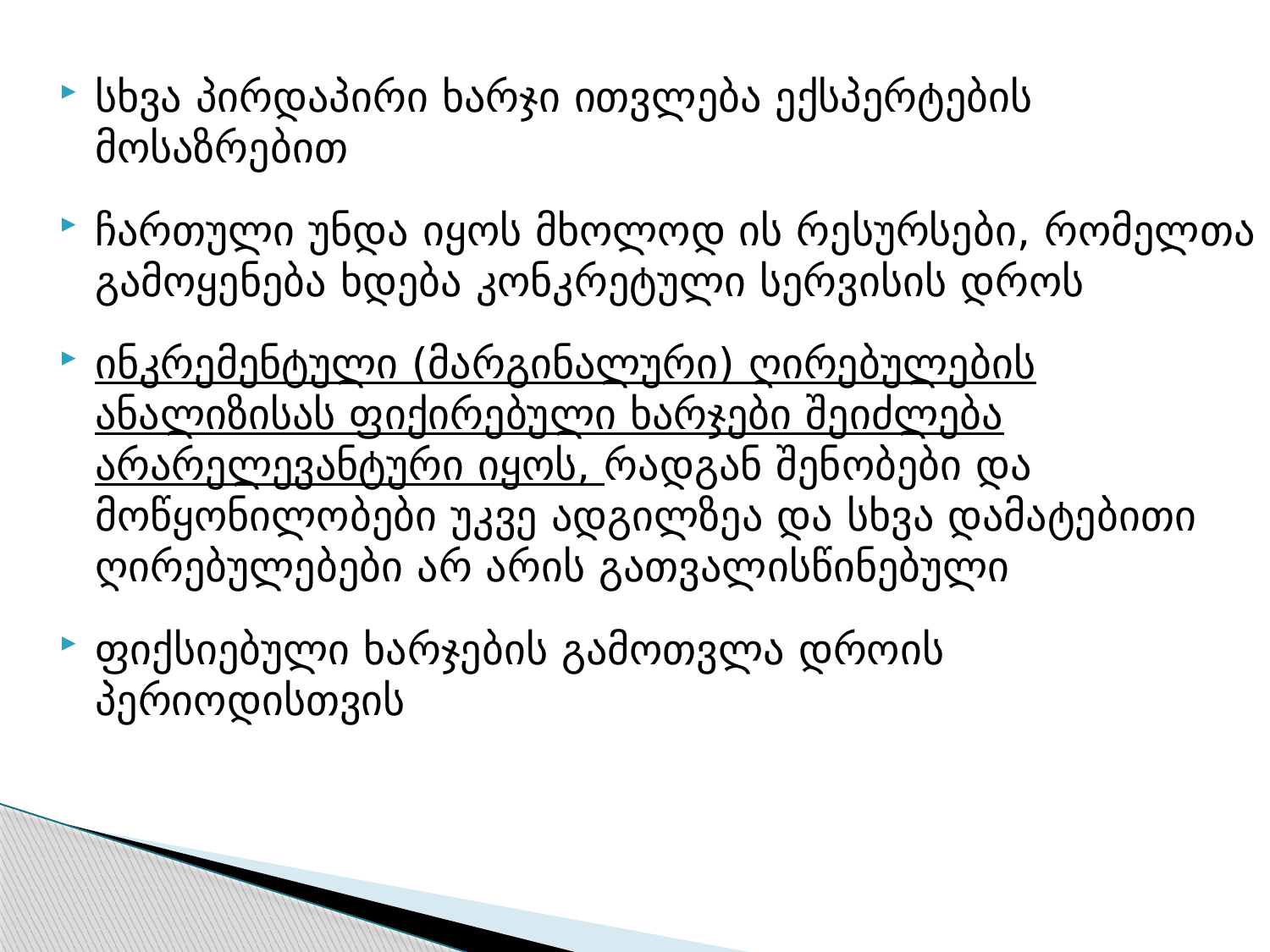

სხვა პირდაპირი ხარჯი ითვლება ექსპერტების მოსაზრებით
ჩართული უნდა იყოს მხოლოდ ის რესურსები, რომელთა გამოყენება ხდება კონკრეტული სერვისის დროს
ინკრემენტული (მარგინალური) ღირებულების ანალიზისას ფიქირებული ხარჯები შეიძლება არარელევანტური იყოს, რადგან შენობები და მოწყონილობები უკვე ადგილზეა და სხვა დამატებითი ღირებულებები არ არის გათვალისწინებული
ფიქსიებული ხარჯების გამოთვლა დროის პერიოდისთვის